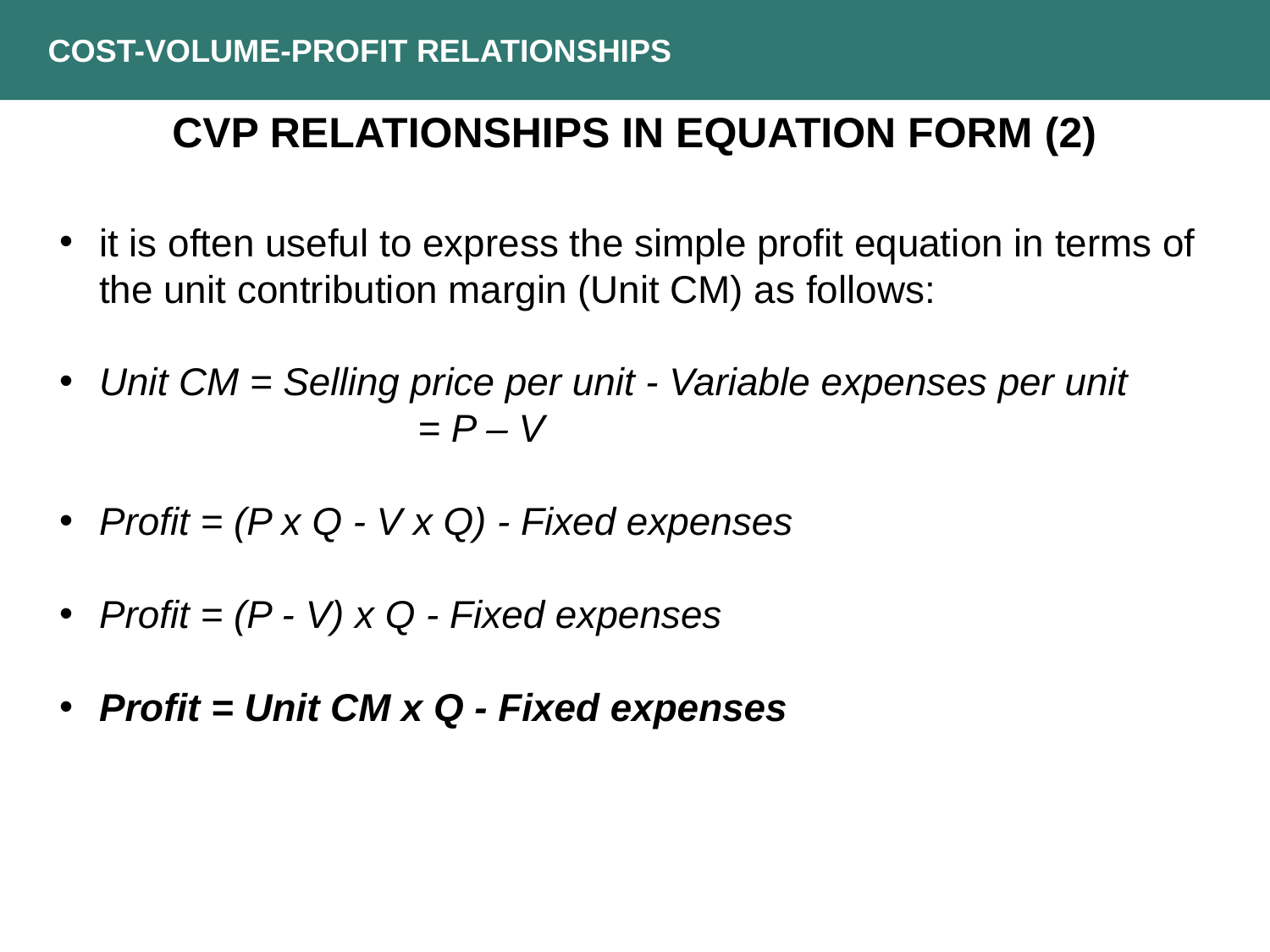

COST-VOLUME-PROFIT RELATIONSHIPS
CVP RELATIONSHIPS IN EQUATION FORM (2)
it is often useful to express the simple profit equation in terms of the unit contribution margin (Unit CM) as follows:

Unit CM = Selling price per unit - Variable expenses per unit 	    	      = P – V

Profit = (P x Q - V x Q) - Fixed expenses

Profit = (P - V) x Q - Fixed expenses

Profit = Unit CM x Q - Fixed expenses